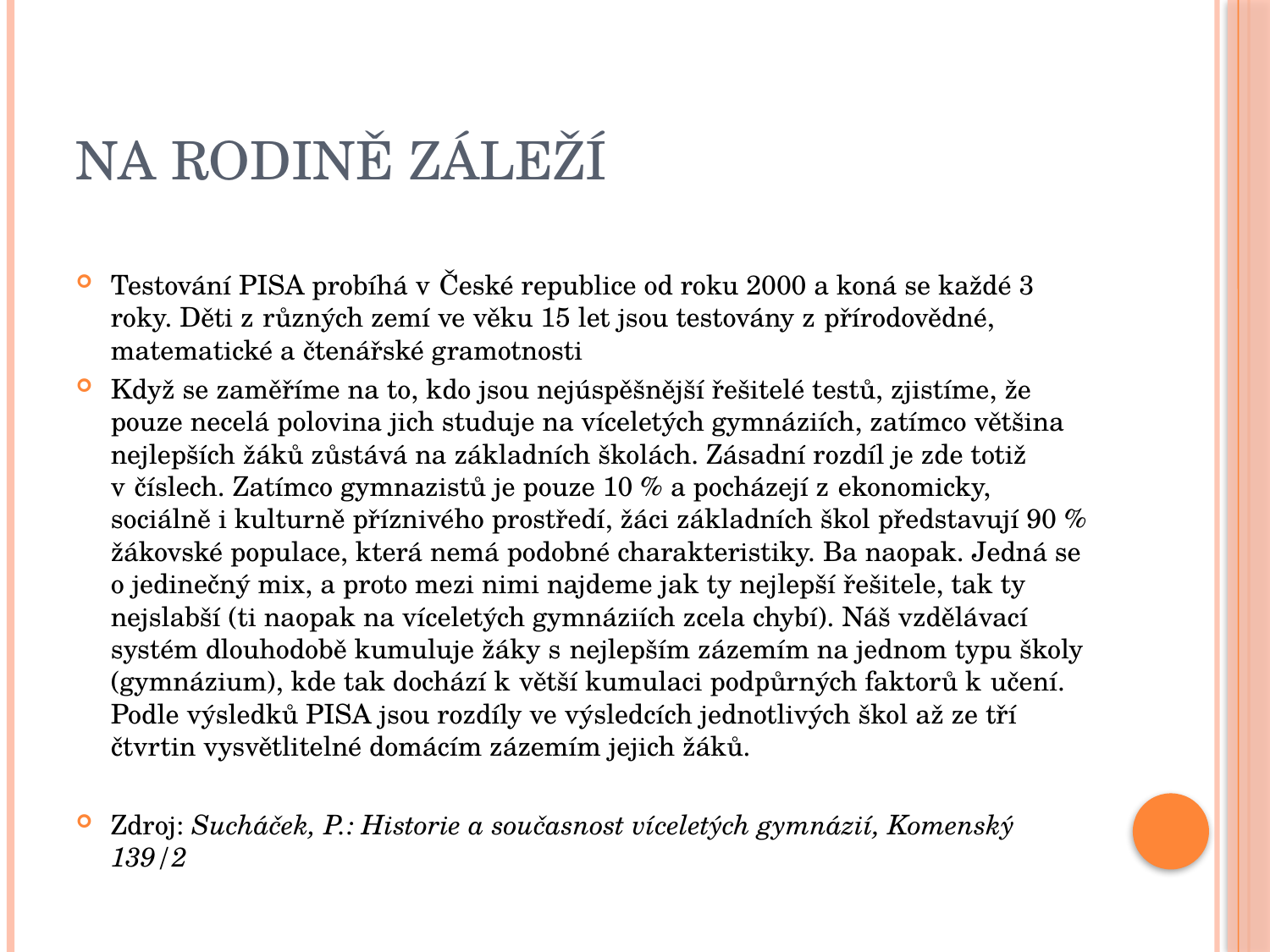

# Na rodině záleží

Testování PISA probíhá v České republice od roku 2000 a koná se každé 3 roky. Děti z různých zemí ve věku 15 let jsou testovány z přírodovědné, matematické a čtenářské gramotnosti
Když se zaměříme na to, kdo jsou nejúspěšnější řešitelé testů, zjistíme, že pouze necelá polovina jich studuje na víceletých gymnáziích, zatímco většina nejlepších žáků zůstává na základních školách. Zásadní rozdíl je zde totiž v číslech. Zatímco gymnazistů je pouze 10 % a pocházejí z ekonomicky, sociálně i kulturně příznivého prostředí, žáci základních škol představují 90 % žákovské populace, která nemá podobné charakteristiky. Ba naopak. Jedná se o jedinečný mix, a proto mezi nimi najdeme jak ty nejlepší řešitele, tak ty nejslabší (ti naopak na víceletých gymnáziích zcela chybí). Náš vzdělávací systém dlouhodobě kumuluje žáky s nejlepším zázemím na jednom typu školy (gymnázium), kde tak dochází k větší kumulaci podpůrných faktorů k učení. Podle výsledků PISA jsou rozdíly ve výsledcích jednotlivých škol až ze tří čtvrtin vysvětlitelné domácím zázemím jejich žáků.

Zdroj: Sucháček, P.: Historie a současnost víceletých gymnázií, Komenský 139/2